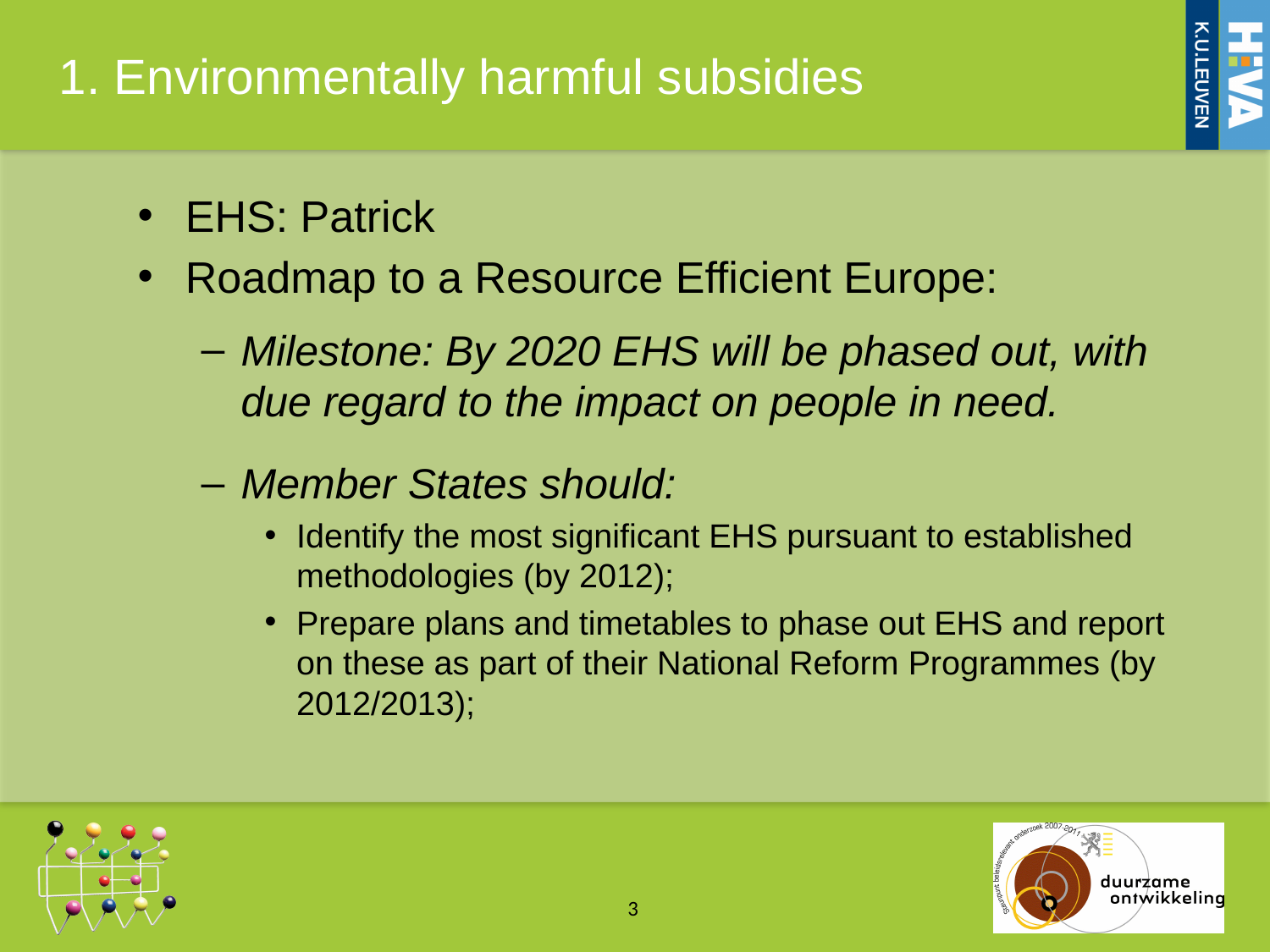

# 1. Environmentally harmful subsidies
EHS: Patrick
Roadmap to a Resource Efficient Europe:
Milestone: By 2020 EHS will be phased out, with due regard to the impact on people in need.
Member States should:
Identify the most significant EHS pursuant to established methodologies (by 2012);
Prepare plans and timetables to phase out EHS and report on these as part of their National Reform Programmes (by 2012/2013);

3